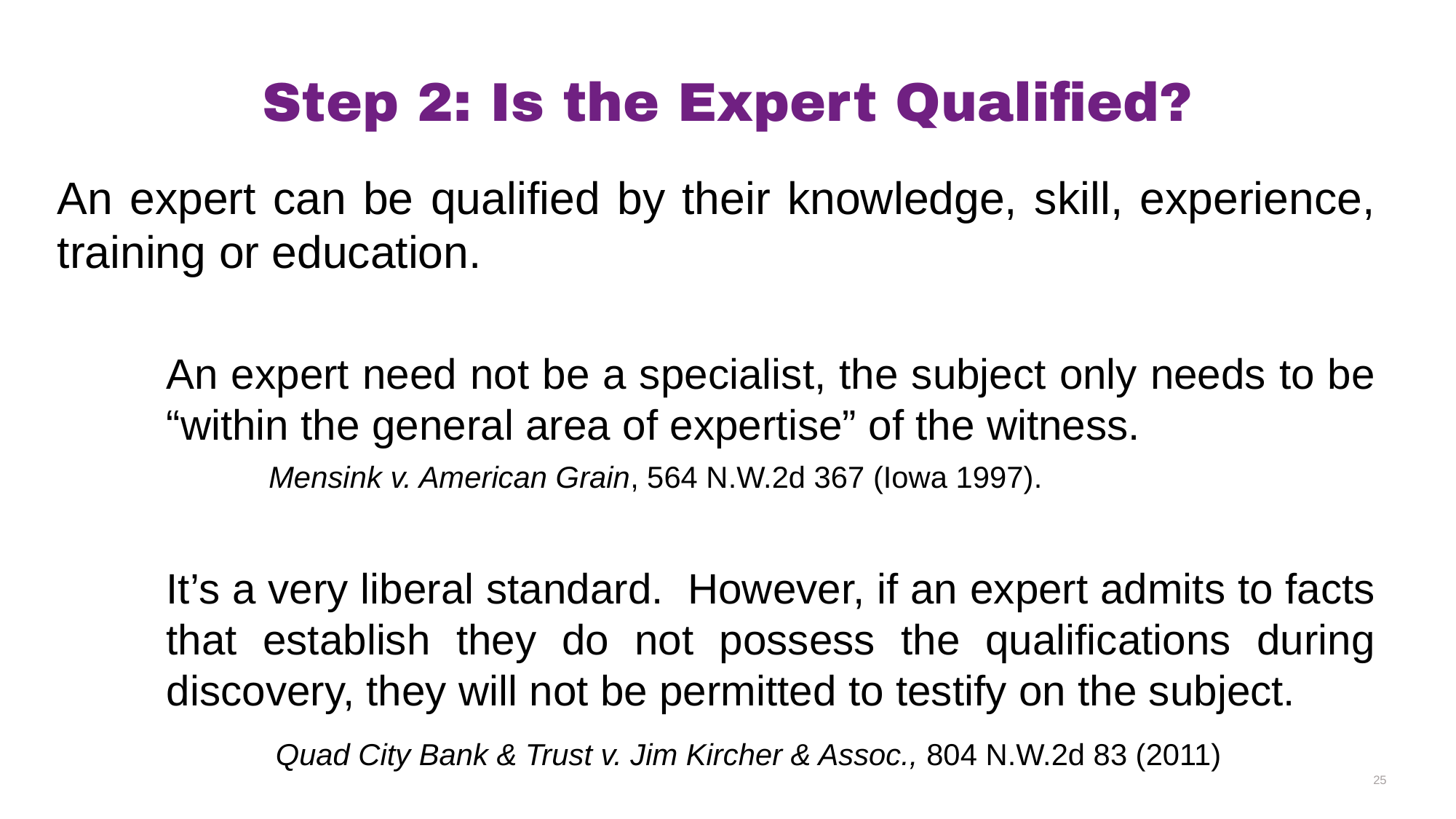

# Step 2: Is the Expert Qualified?

An expert can be qualified by their knowledge, skill, experience, training or education.

An expert need not be a specialist, the subject only needs to be “within the general area of expertise” of the witness.
Mensink v. American Grain, 564 N.W.2d 367 (Iowa 1997).

It’s a very liberal standard.  However, if an expert admits to facts that establish they do not possess the qualifications during discovery, they will not be permitted to testify on the subject.
		Quad City Bank & Trust v. Jim Kircher & Assoc., 804 N.W.2d 83 (2011)

25